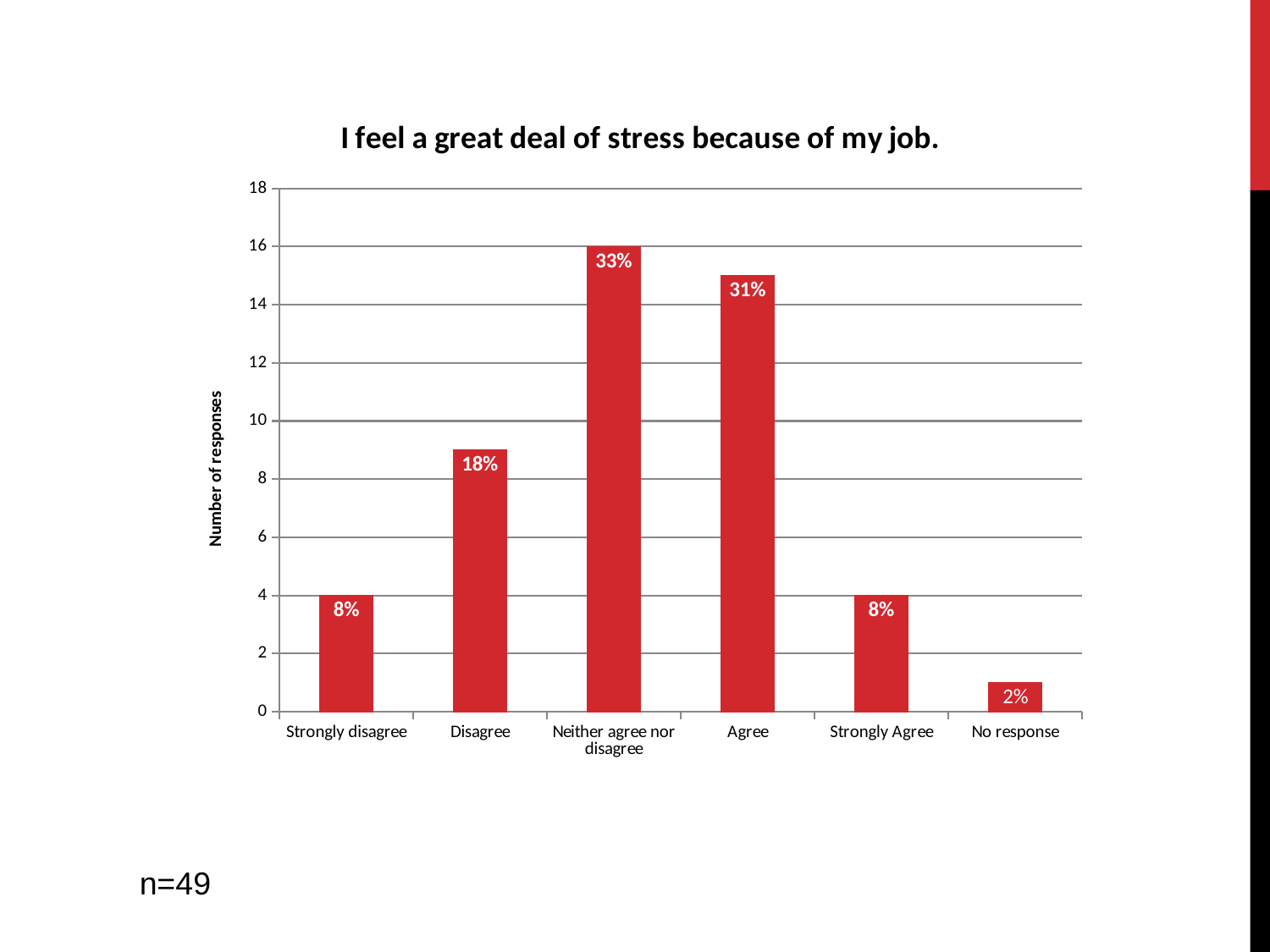

### Chart: I feel a great deal of stress because of my job.

| Category |  |
|---|---|
| Strongly disagree | 4.0 |
| Disagree | 9.0 |
| Neither agree nor disagree | 16.0 |
| Agree | 15.0 |
| Strongly Agree | 4.0 |
| No response | 1.0 |
n=49